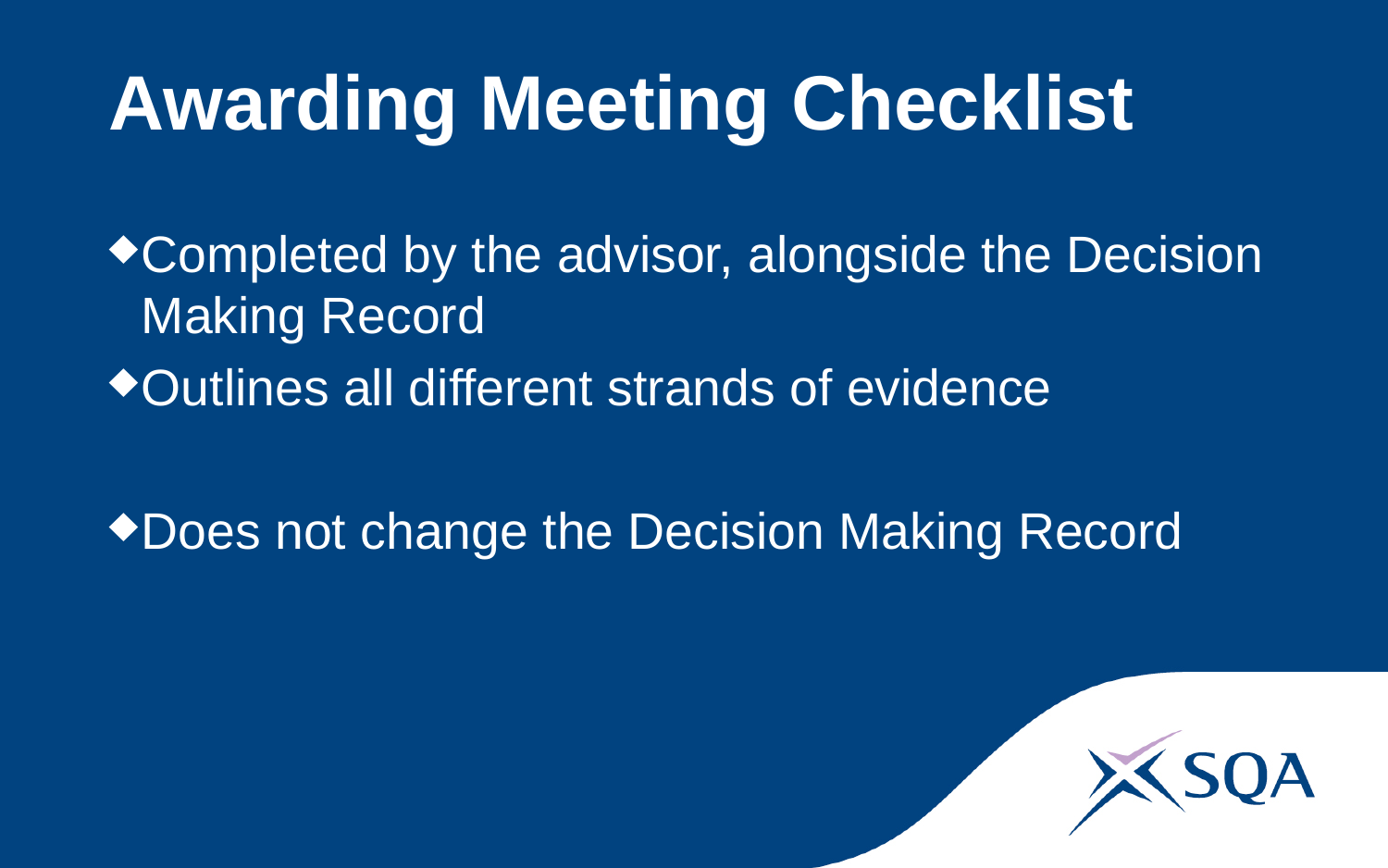

# Awarding Meeting Checklist
Completed by the advisor, alongside the Decision Making Record
Outlines all different strands of evidence

Does not change the Decision Making Record